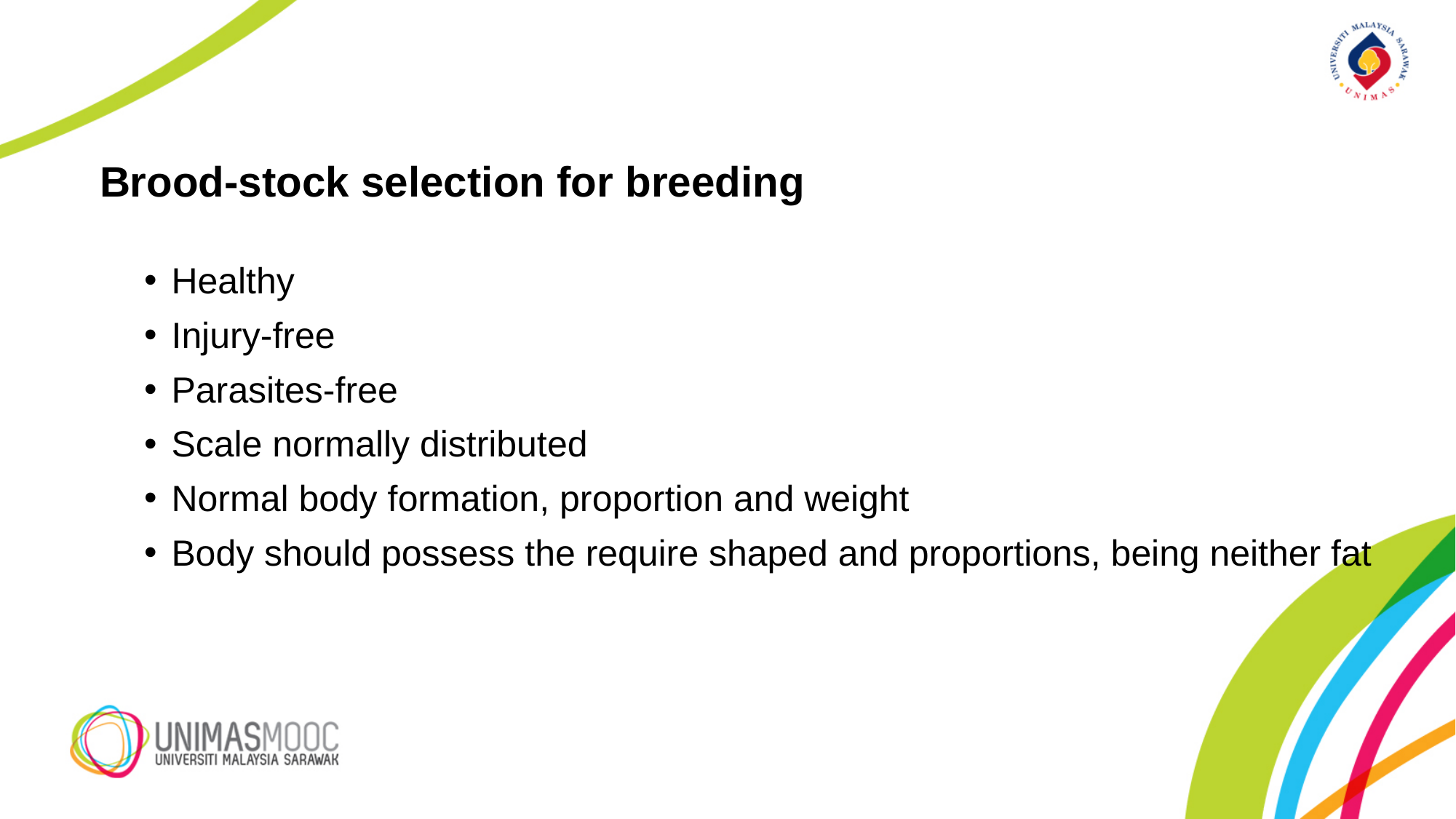

# Brood-stock selection for breeding
Healthy
Injury-free
Parasites-free
Scale normally distributed
Normal body formation, proportion and weight
Body should possess the require shaped and proportions, being neither fat